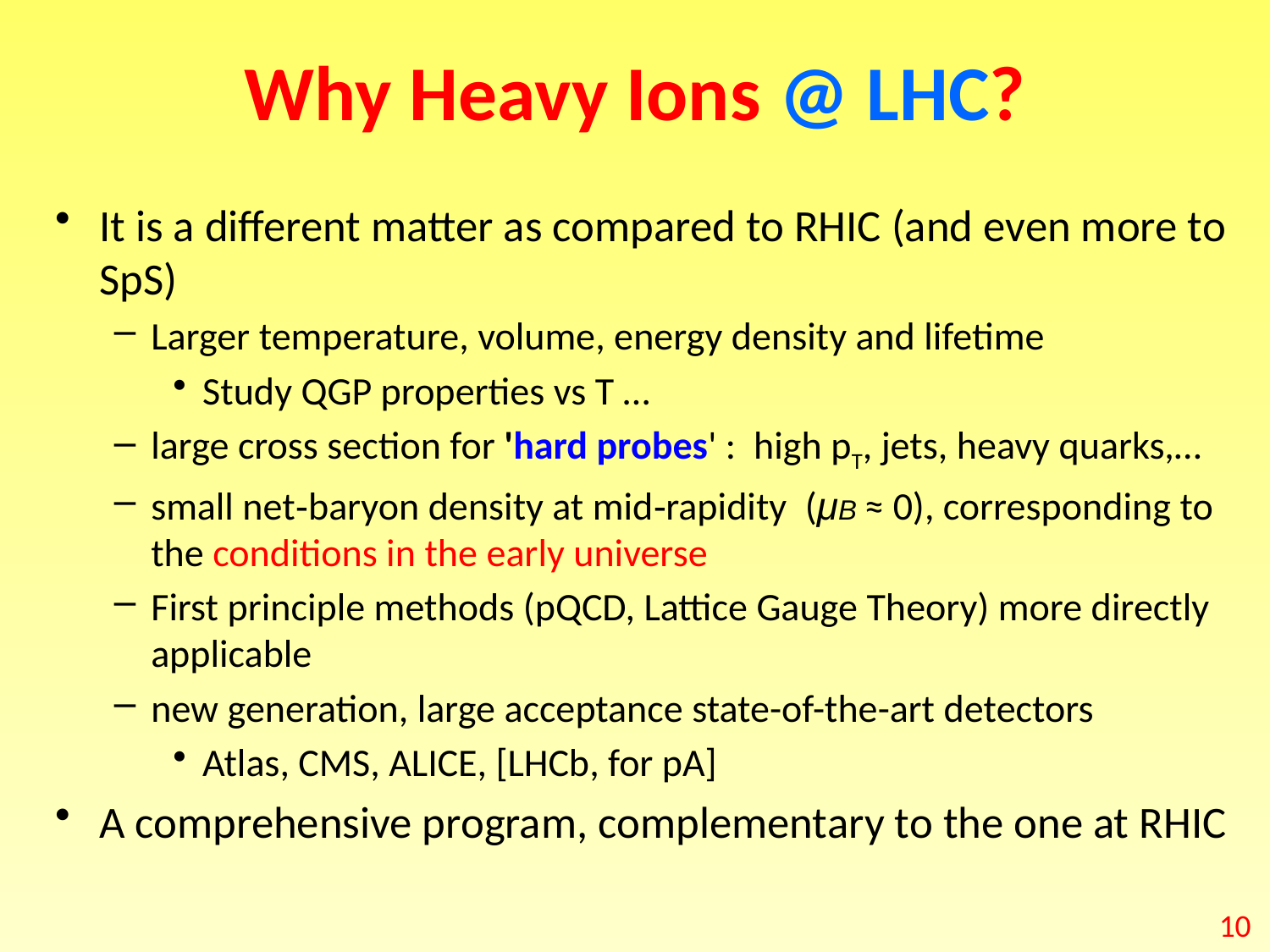

# Why Heavy Ions @ LHC?
It is a different matter as compared to RHIC (and even more to SpS)
Larger temperature, volume, energy density and lifetime
Study QGP properties vs T …
large cross section for 'hard probes' :  high pT, jets, heavy quarks,…
small net‐baryon density at mid‐rapidity  (μB ≈ 0), corresponding to  the conditions in the early universe
First principle methods (pQCD, Lattice Gauge Theory) more directly applicable
new generation, large acceptance state-of-the-art detectors
Atlas, CMS, ALICE, [LHCb, for pA]
A comprehensive program, complementary to the one at RHIC